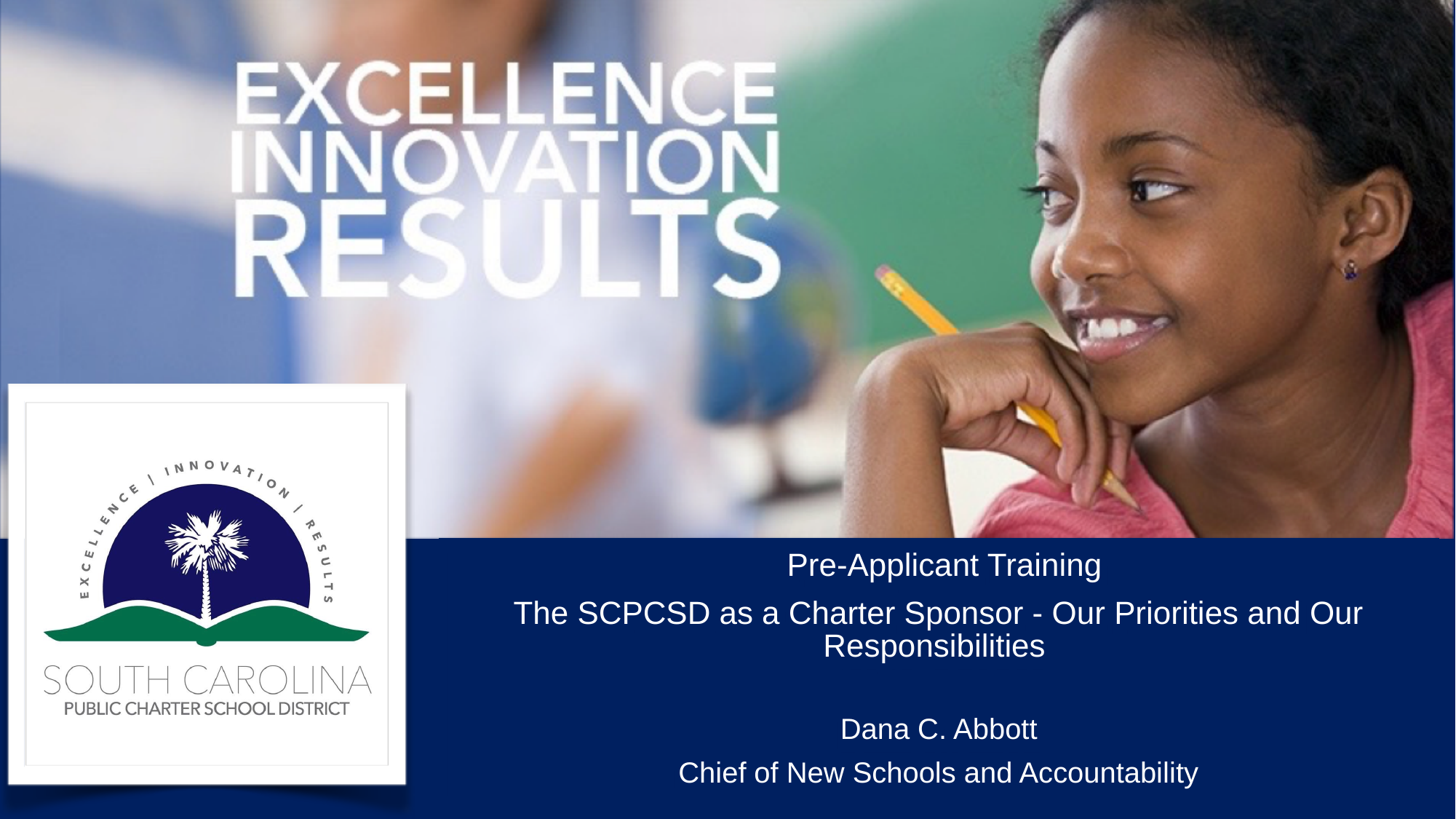

Pre-Applicant Training
The SCPCSD as a Charter Sponsor - Our Priorities and Our Responsibilities

Dana C. Abbott
Chief of New Schools and Accountability